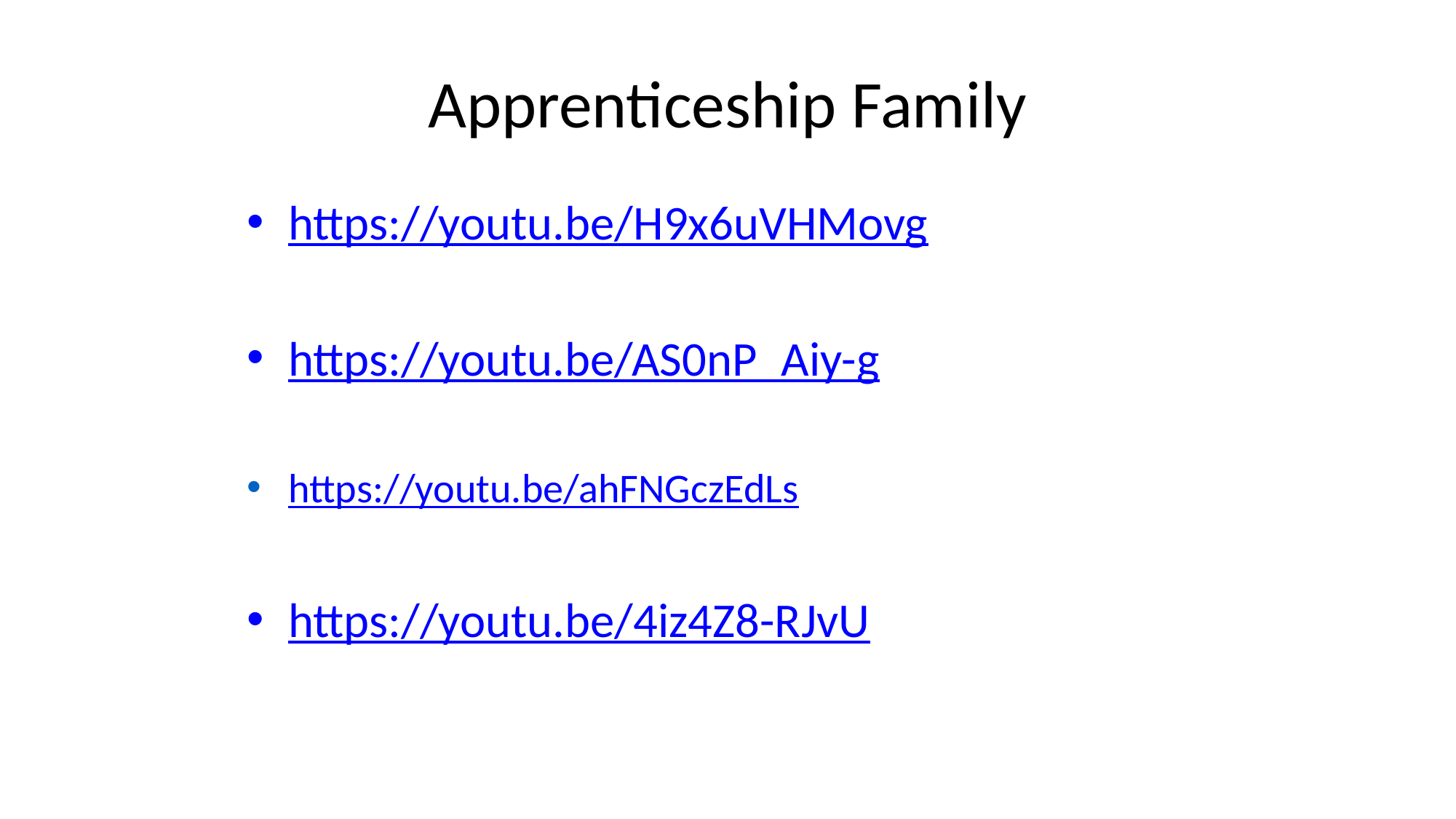

# Apprenticeship Family
https://youtu.be/H9x6uVHMovg

https://youtu.be/AS0nP_Aiy-g

https://youtu.be/ahFNGczEdLs

https://youtu.be/4iz4Z8-RJvU